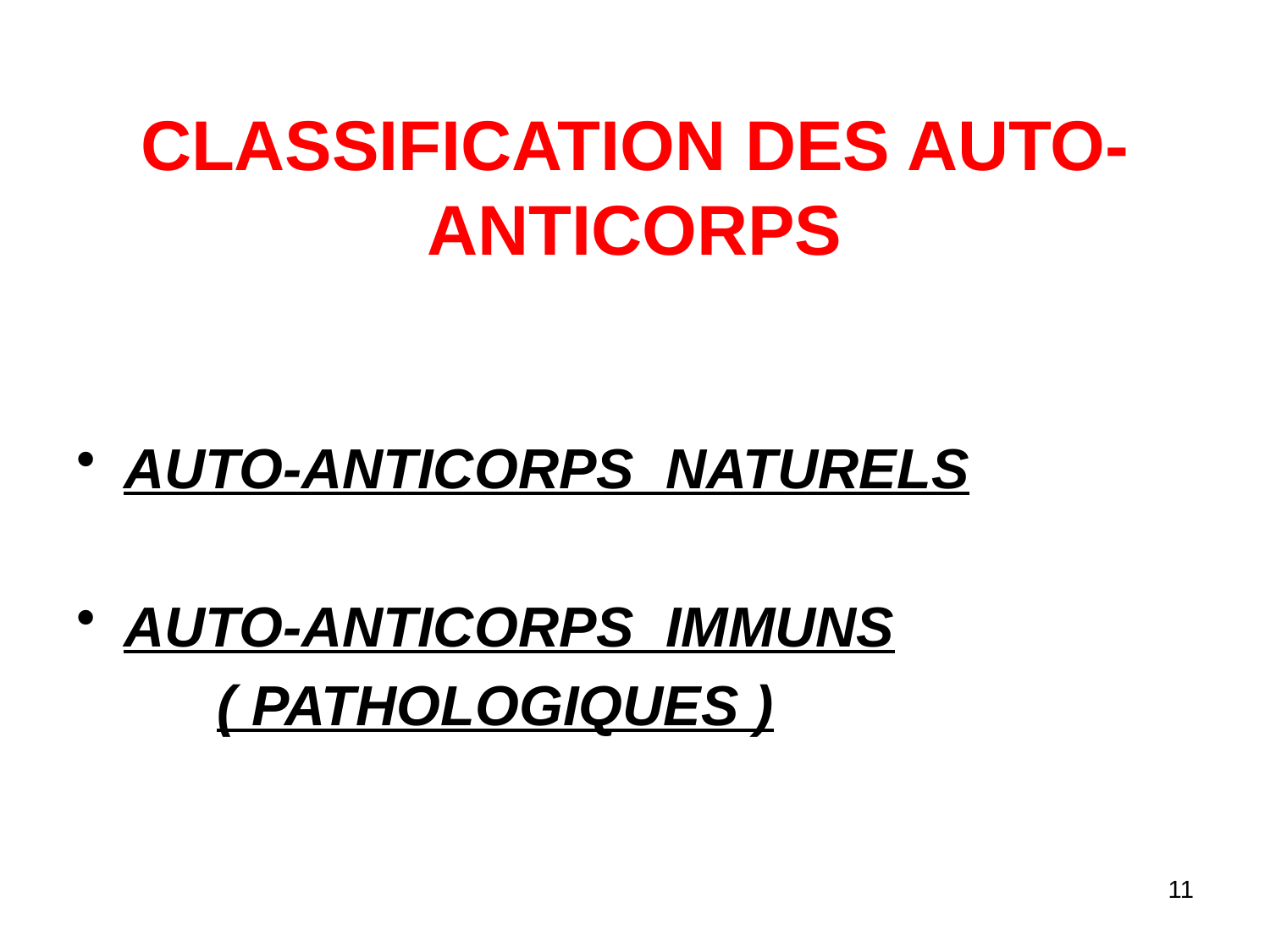

# CLASSIFICATION DES AUTO-ANTICORPS
AUTO-ANTICORPS  NATURELS

AUTO-ANTICORPS  IMMUNS
         ( PATHOLOGIQUES )
11